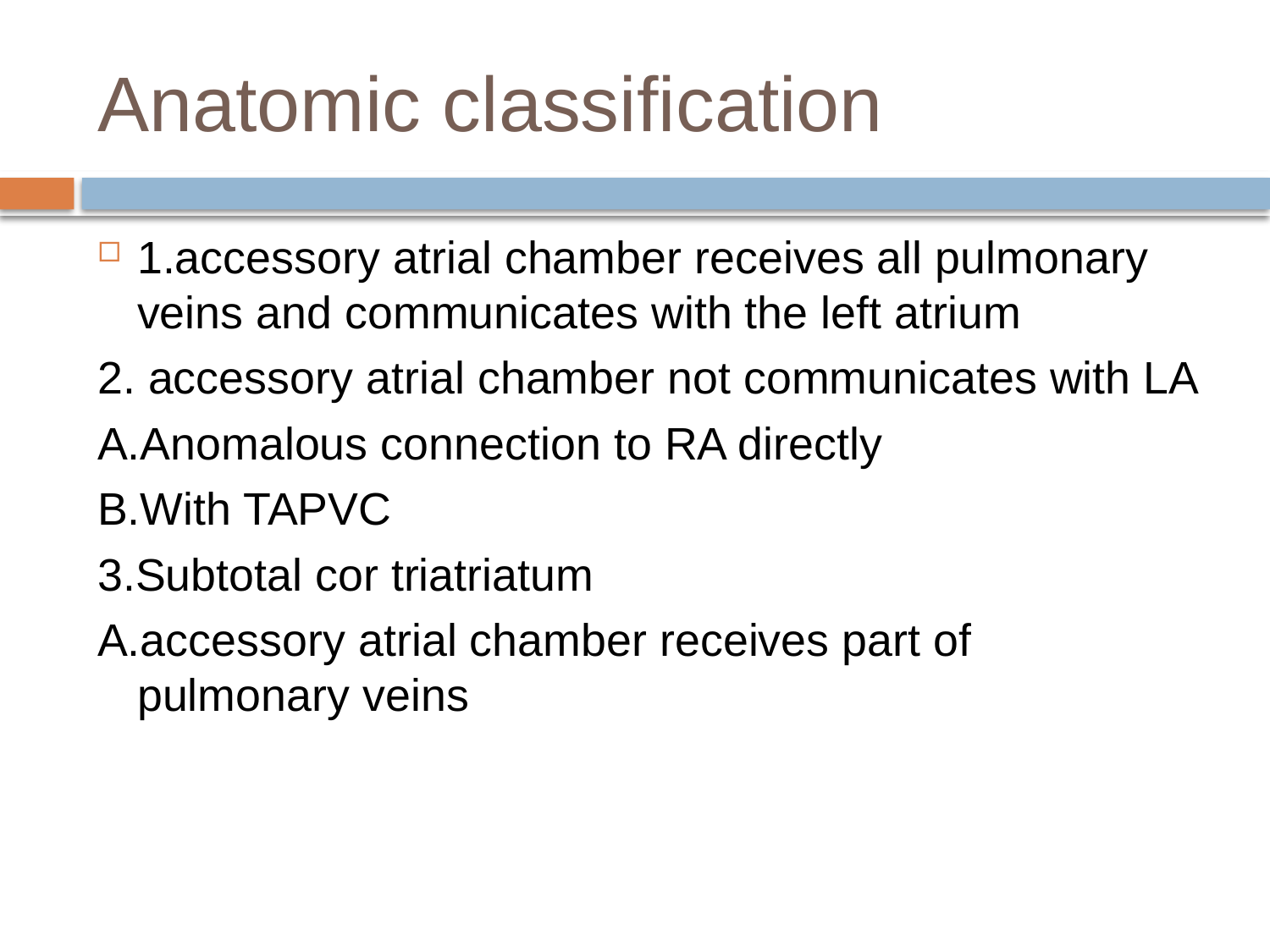

# Anatomic classification
1.accessory atrial chamber receives all pulmonary veins and communicates with the left atrium
2. accessory atrial chamber not communicates with LA
A.Anomalous connection to RA directly
B.With TAPVC
3.Subtotal cor triatriatum
A.accessory atrial chamber receives part of  pulmonary veins